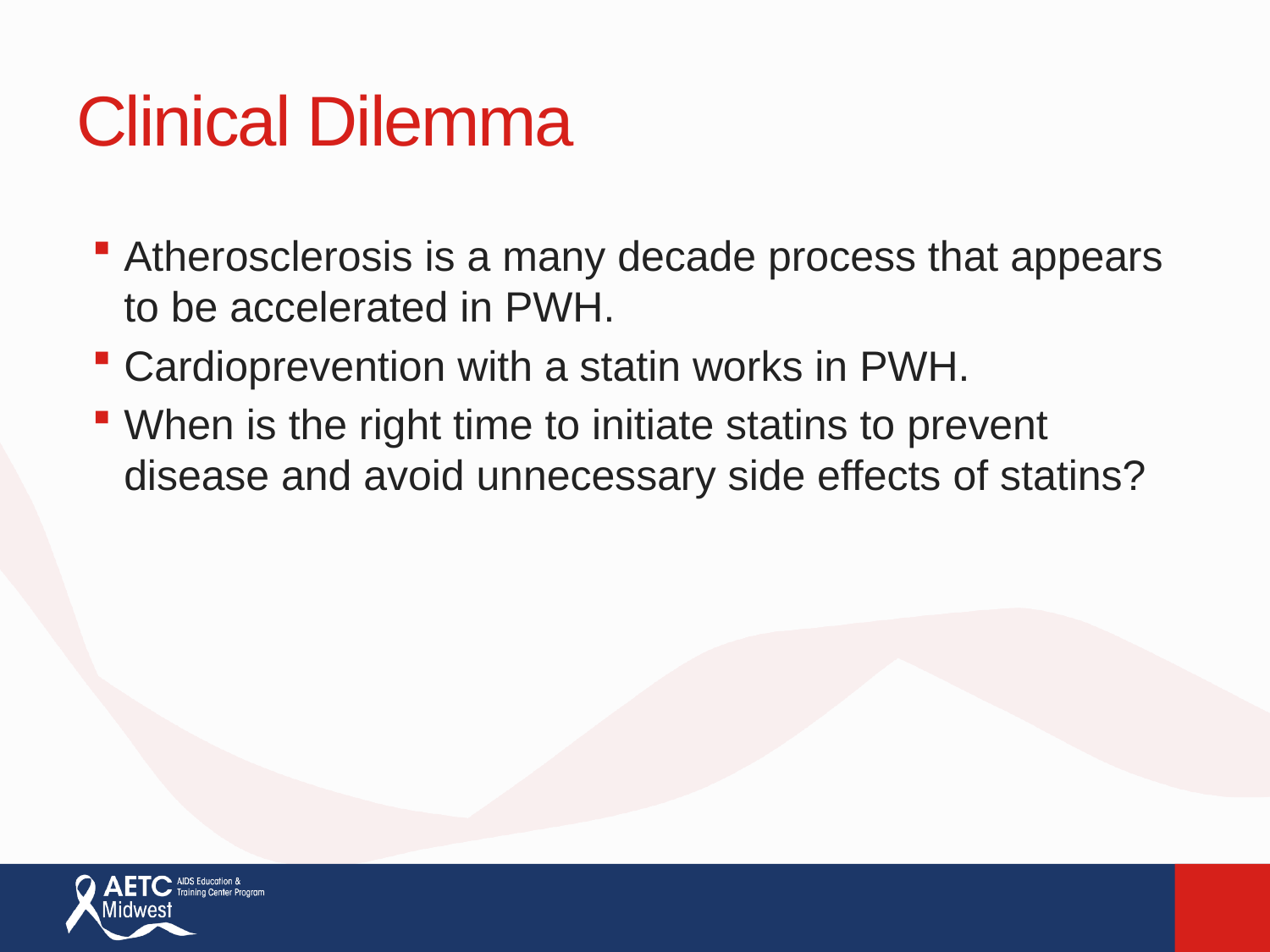

# Clinical Dilemma
Atherosclerosis is a many decade process that appears to be accelerated in PWH.
Cardioprevention with a statin works in PWH.
When is the right time to initiate statins to prevent disease and avoid unnecessary side effects of statins?